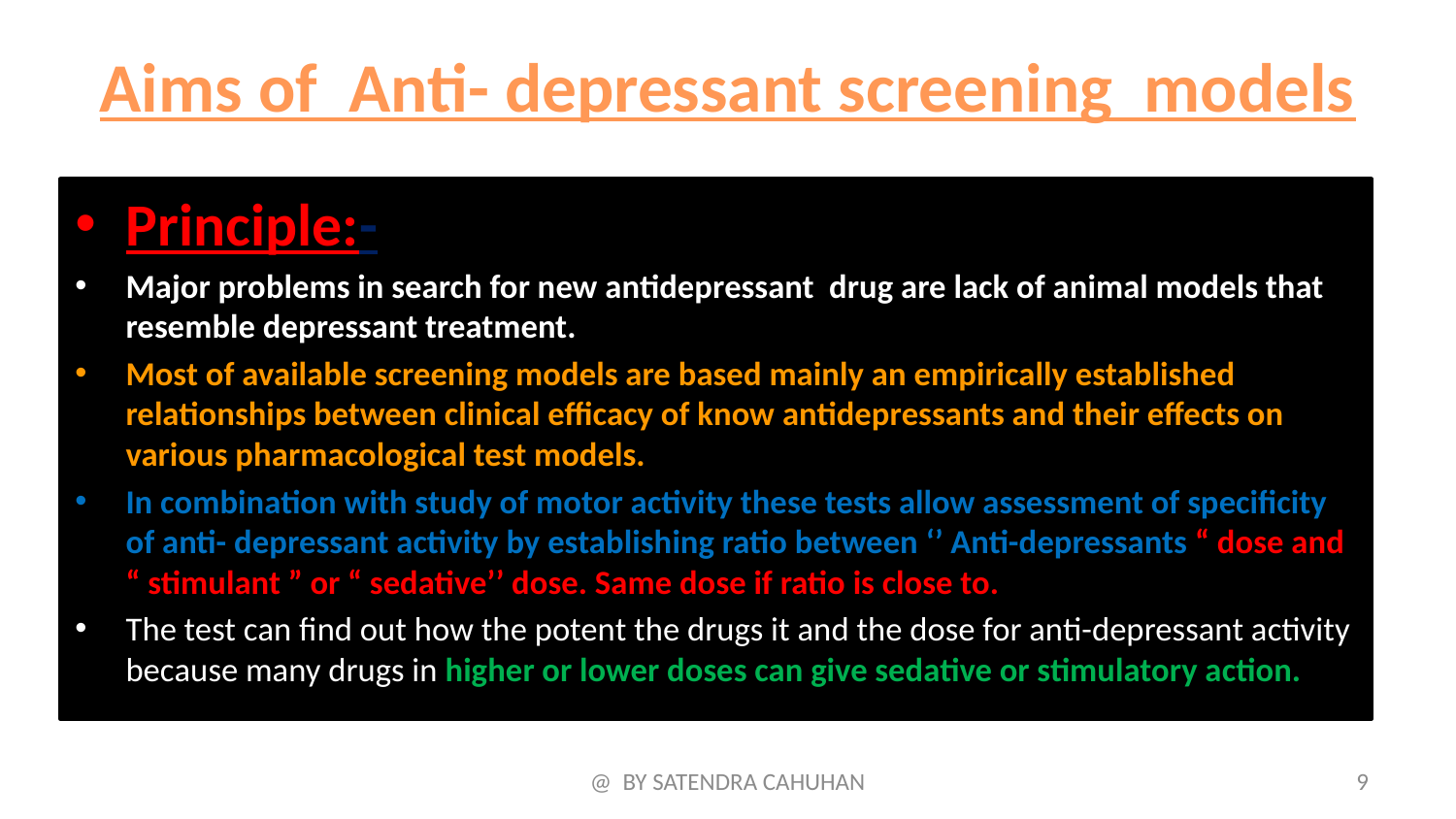

# Aims of  Anti- depressant screening  models
Principle:-
Major problems in search for new antidepressant  drug are lack of animal models that resemble depressant treatment.
Most of available screening models are based mainly an empirically established relationships between clinical efficacy of know antidepressants and their effects on various pharmacological test models.
In combination with study of motor activity these tests allow assessment of specificity of anti- depressant activity by establishing ratio between ‘’ Anti-depressants “ dose and  “ stimulant ” or “ sedative’’ dose. Same dose if ratio is close to.
The test can find out how the potent the drugs it and the dose for anti-depressant activity because many drugs in higher or lower doses can give sedative or stimulatory action.

@  BY SATENDRA CAHUHAN
9